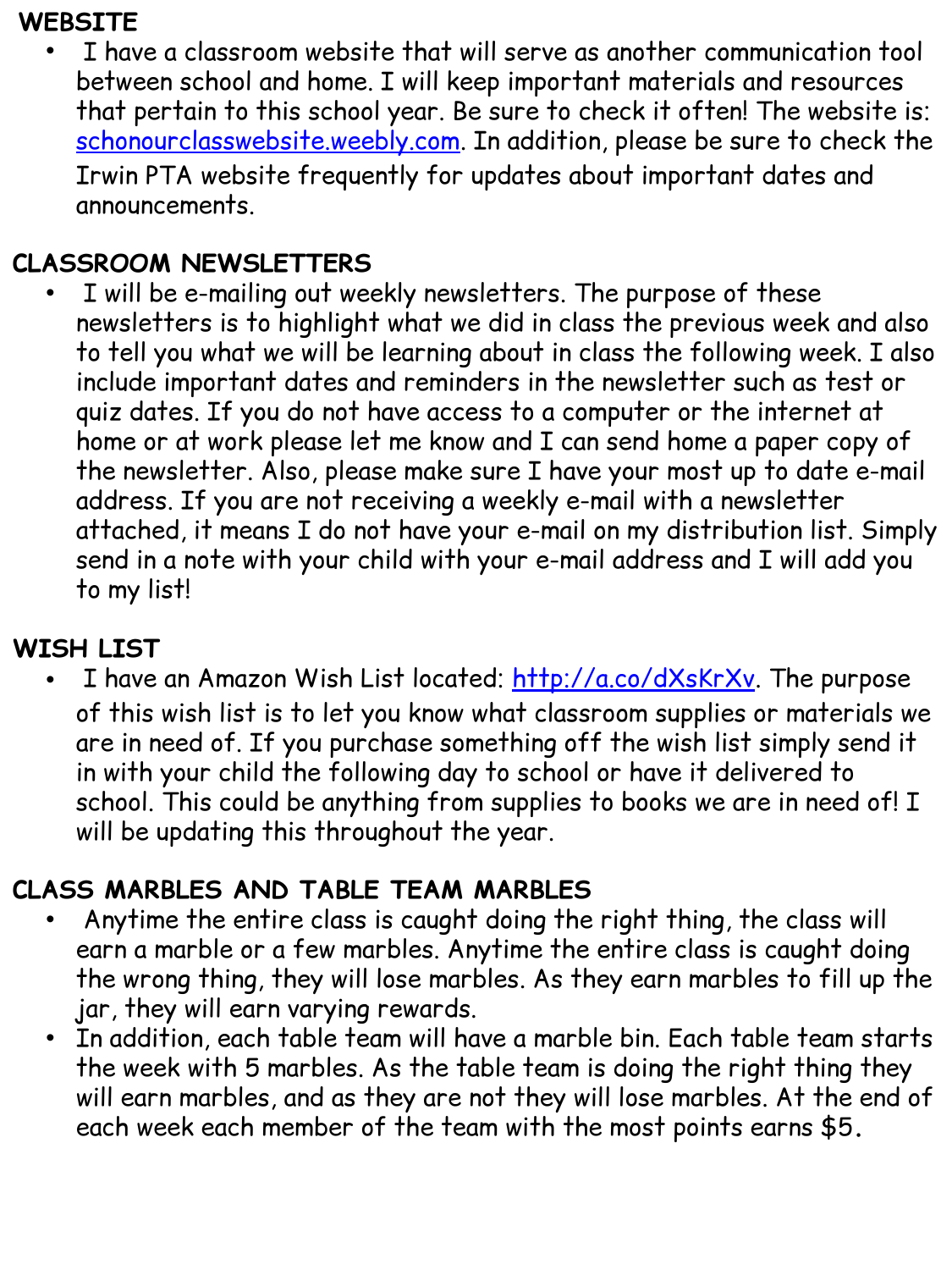

WEBSITE
 I have a classroom website that will serve as another communication tool between school and home. I will keep important materials and resources that pertain to this school year. Be sure to check it often! The website is: schonourclasswebsite.weebly.com. In addition, please be sure to check the Irwin PTA website frequently for updates about important dates and announcements.

CLASSROOM NEWSLETTERS
 I will be e-mailing out weekly newsletters. The purpose of these newsletters is to highlight what we did in class the previous week and also to tell you what we will be learning about in class the following week. I also include important dates and reminders in the newsletter such as test or quiz dates. If you do not have access to a computer or the internet at home or at work please let me know and I can send home a paper copy of the newsletter. Also, please make sure I have your most up to date e-mail address. If you are not receiving a weekly e-mail with a newsletter attached, it means I do not have your e-mail on my distribution list. Simply send in a note with your child with your e-mail address and I will add you to my list!

WISH LIST
 I have an Amazon Wish List located: http://a.co/dXsKrXv. The purpose of this wish list is to let you know what classroom supplies or materials we are in need of. If you purchase something off the wish list simply send it in with your child the following day to school or have it delivered to school. This could be anything from supplies to books we are in need of! I will be updating this throughout the year.

CLASS MARBLES AND TABLE TEAM MARBLES
 Anytime the entire class is caught doing the right thing, the class will earn a marble or a few marbles. Anytime the entire class is caught doing the wrong thing, they will lose marbles. As they earn marbles to fill up the jar, they will earn varying rewards.
In addition, each table team will have a marble bin. Each table team starts the week with 5 marbles. As the table team is doing the right thing they will earn marbles, and as they are not they will lose marbles. At the end of each week each member of the team with the most points earns $5.